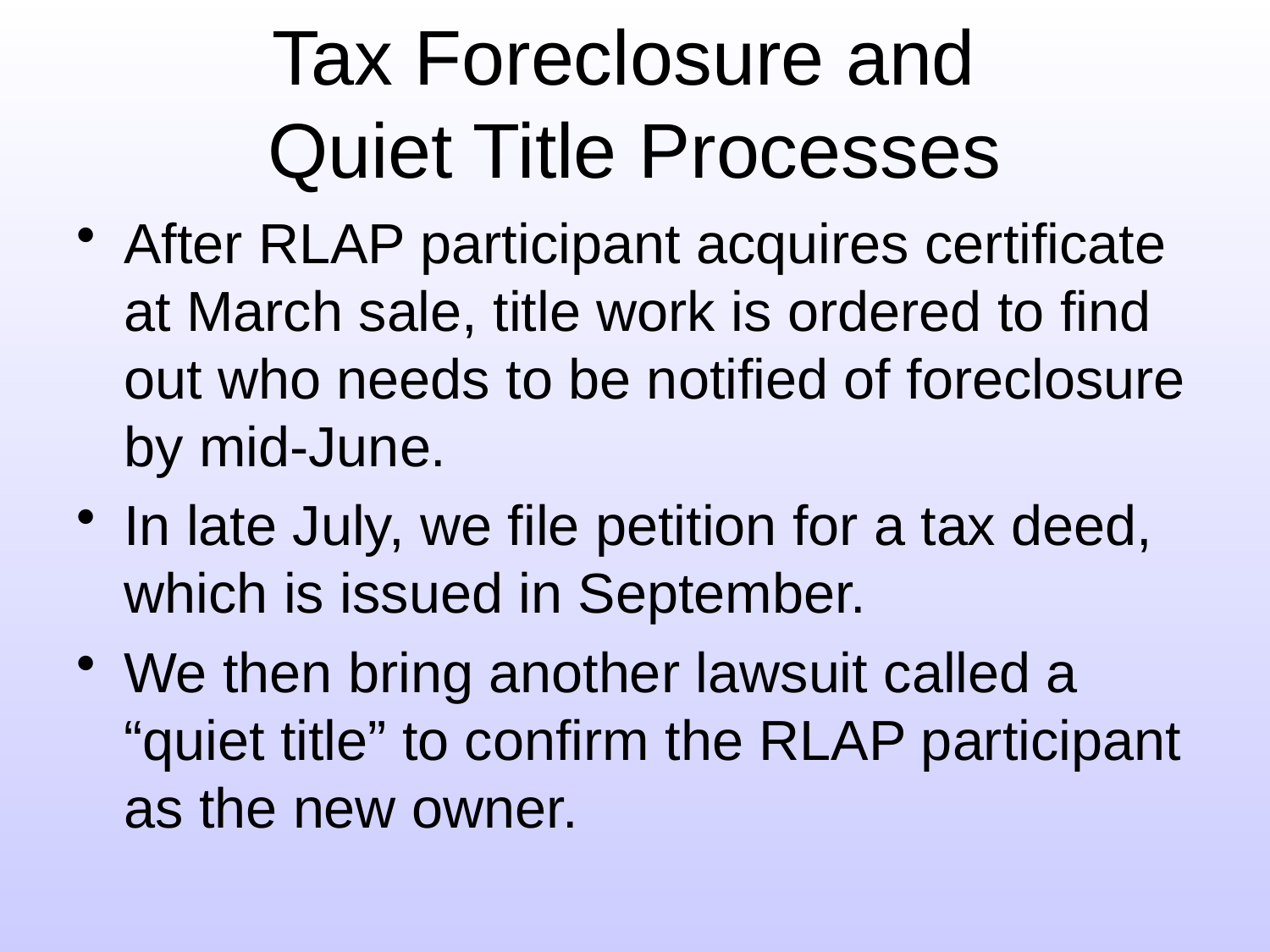

# Tax Foreclosure and Quiet Title Processes
After RLAP participant acquires certificate at March sale, title work is ordered to find out who needs to be notified of foreclosure by mid-June.
In late July, we file petition for a tax deed, which is issued in September.
We then bring another lawsuit called a “quiet title” to confirm the RLAP participant as the new owner.